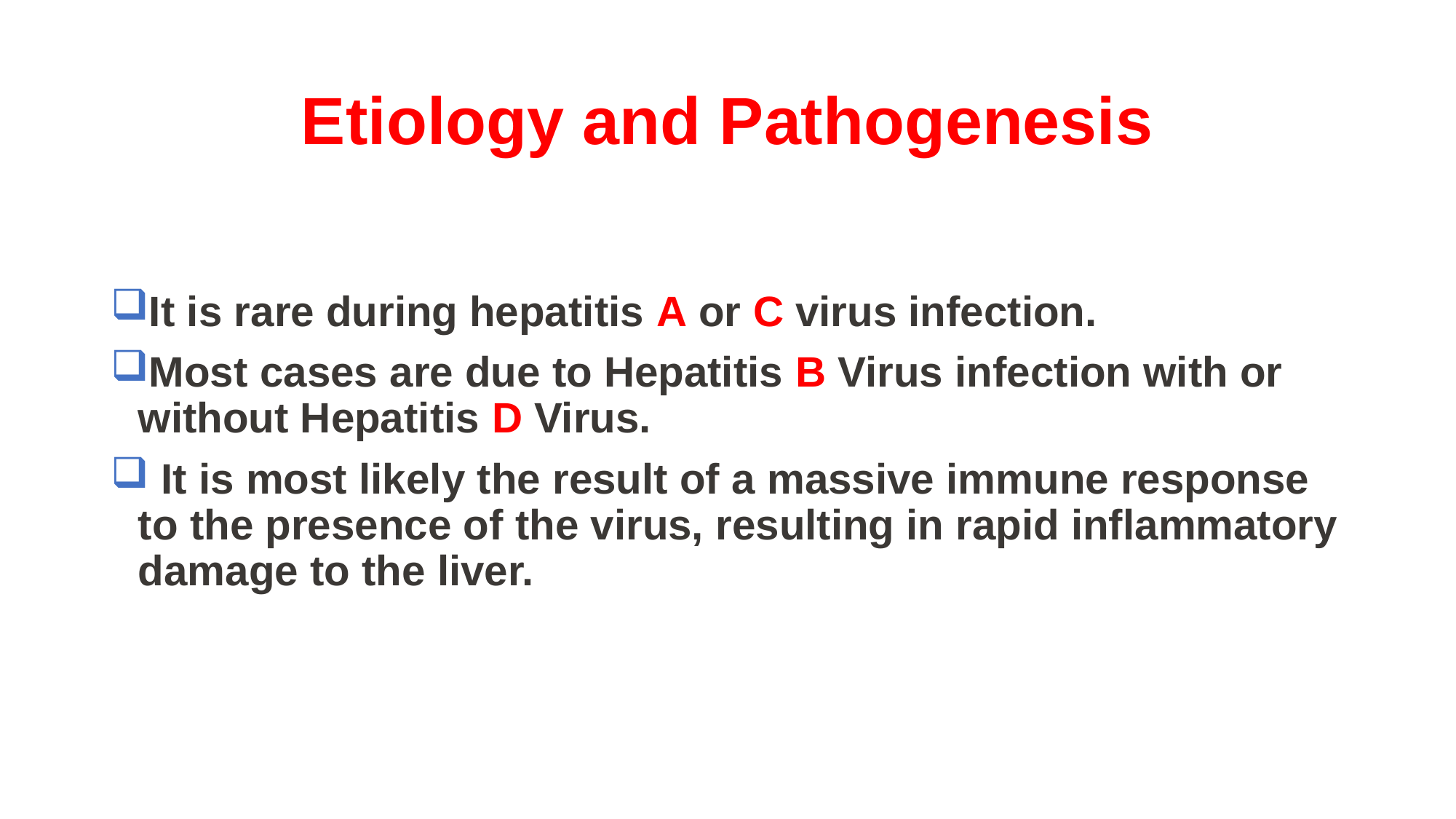

# Etiology and Pathogenesis

It is rare during hepatitis A or C virus infection.
Most cases are due to Hepatitis B Virus infection with or without Hepatitis D Virus.
 It is most likely the result of a massive immune response to the presence of the virus, resulting in rapid inflammatory damage to the liver.